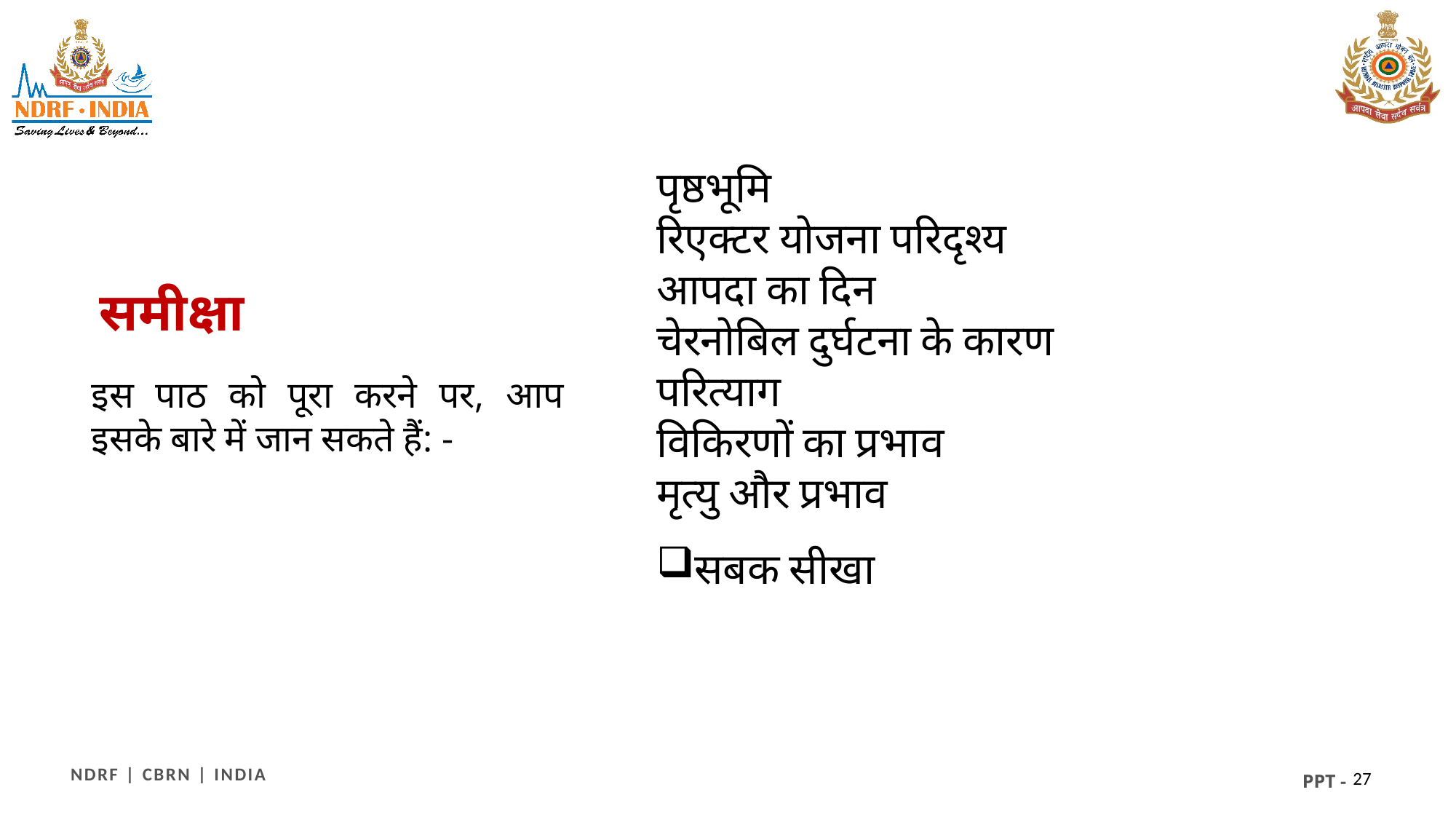

पृष्ठभूमि
रिएक्टर योजना परिदृश्य
आपदा का दिन
चेरनोबिल दुर्घटना के कारण
परित्याग
विकिरणों का प्रभाव
मृत्यु और प्रभाव
सबक सीखा
# समीक्षा
इस पाठ को पूरा करने पर, आप इसके बारे में जान सकते हैं: -
27